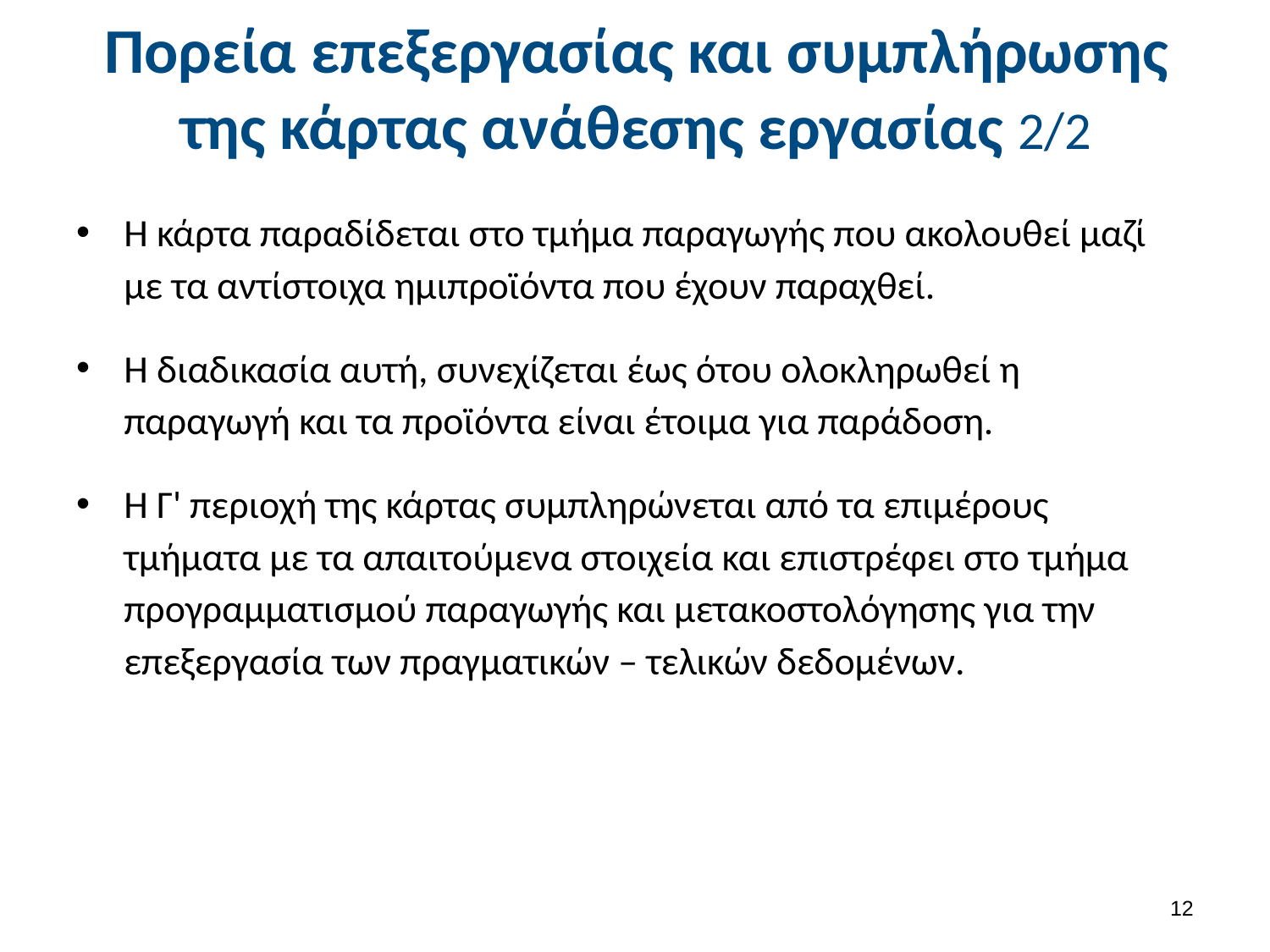

# Πορεία επεξεργασίας και συμπλήρωσης της κάρτας ανάθεσης εργασίας 2/2
Η κάρτα παραδίδεται στο τμήμα παραγωγής που ακολουθεί μαζί με τα αντίστοιχα ημιπροϊόντα που έχουν παραχθεί.
H διαδικασία αυτή, συνεχίζεται έως ότου ολοκληρωθεί η παραγωγή και τα προϊόντα είναι έτοιμα για παράδοση.
H Γ' περιοχή της κάρτας συμπληρώνεται από τα επιμέρους τμήματα με τα απαιτούμενα στοιχεία και επιστρέφει στο τμήμα προγραμματισμού παραγωγής και μετακοστολόγησης για την επεξεργασία των πραγματικών – τελικών δεδομένων.
12